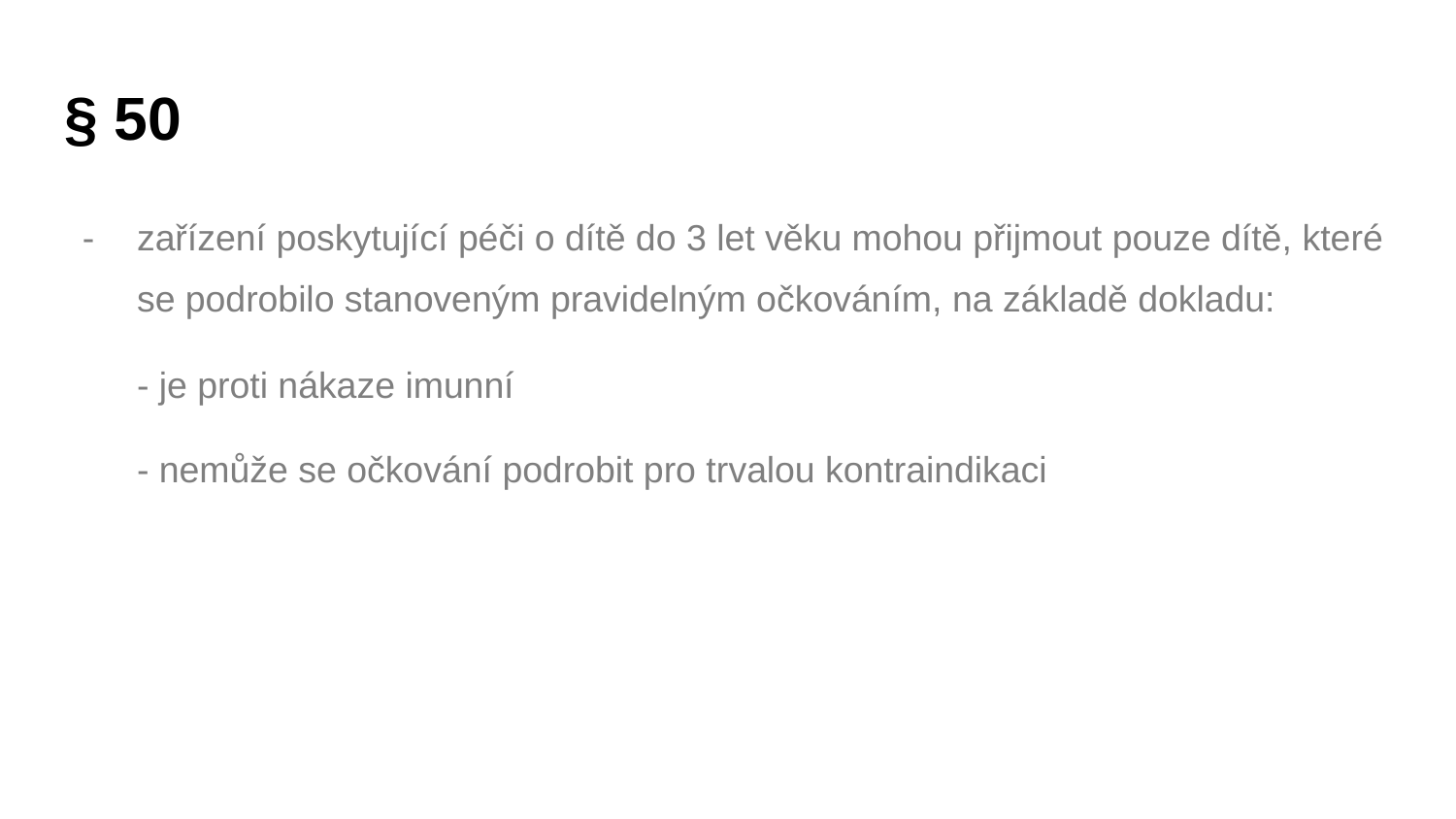

# § 50
zařízení poskytující péči o dítě do 3 let věku mohou přijmout pouze dítě, které se podrobilo stanoveným pravidelným očkováním, na základě dokladu:
- je proti nákaze imunní
- nemůže se očkování podrobit pro trvalou kontraindikaci